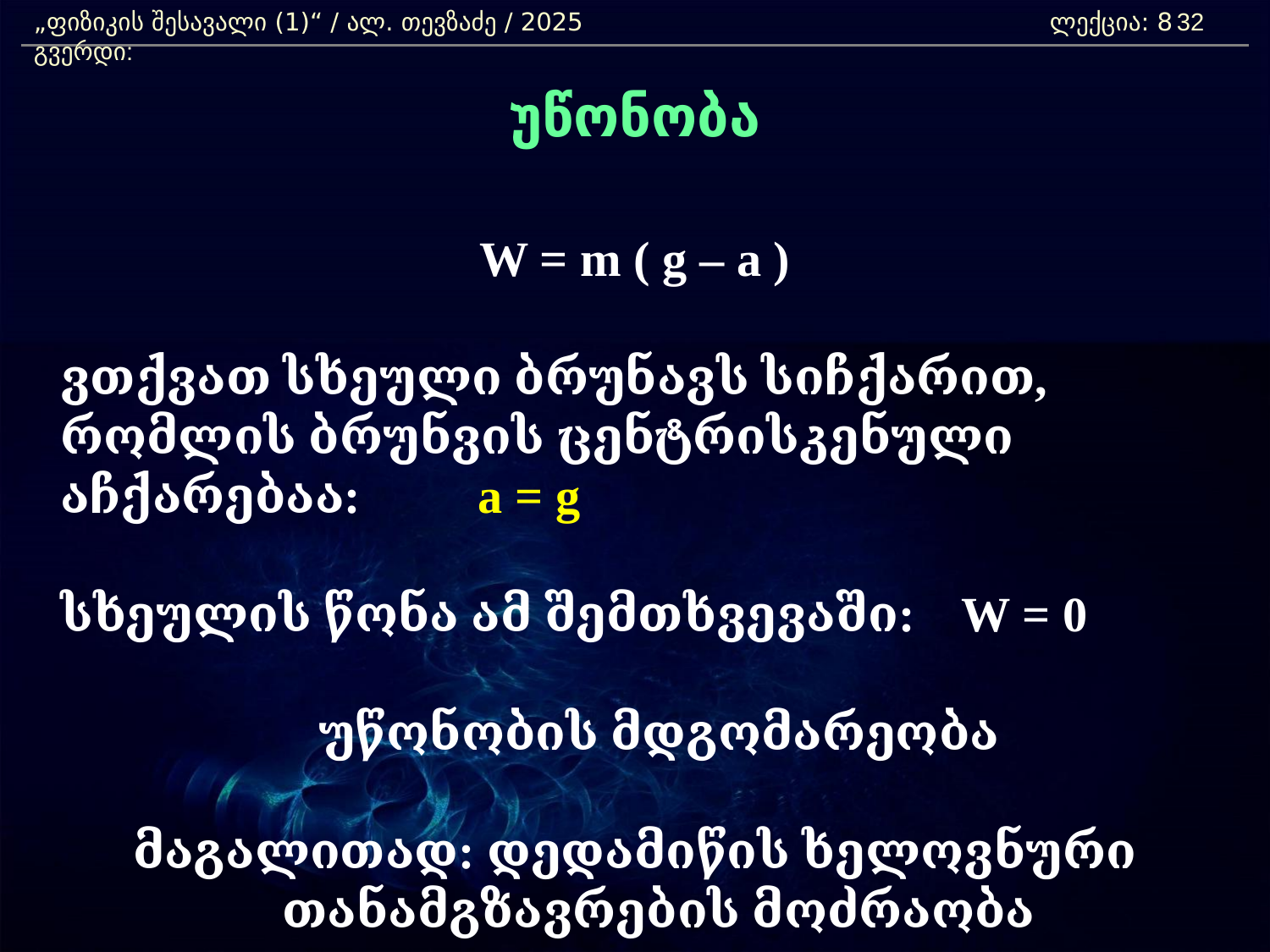

„ფიზიკის შესავალი (1)“ / ალ. თევზაძე / 2025 				ლექცია: 8	    გვერდი:
32
უწონობა

W = m ( g – a )

	ვთქვათ სხეული ბრუნავს სიჩქარით, რომლის ბრუნვის ცენტრისკენული აჩქარებაა:	   a = g

	სხეულის წონა ამ შემთხვევაში:	 W = 0

	უწონობის მდგომარეობა

მაგალითად: დედამიწის ხელოვნური თანამგზავრების მოძრაობა